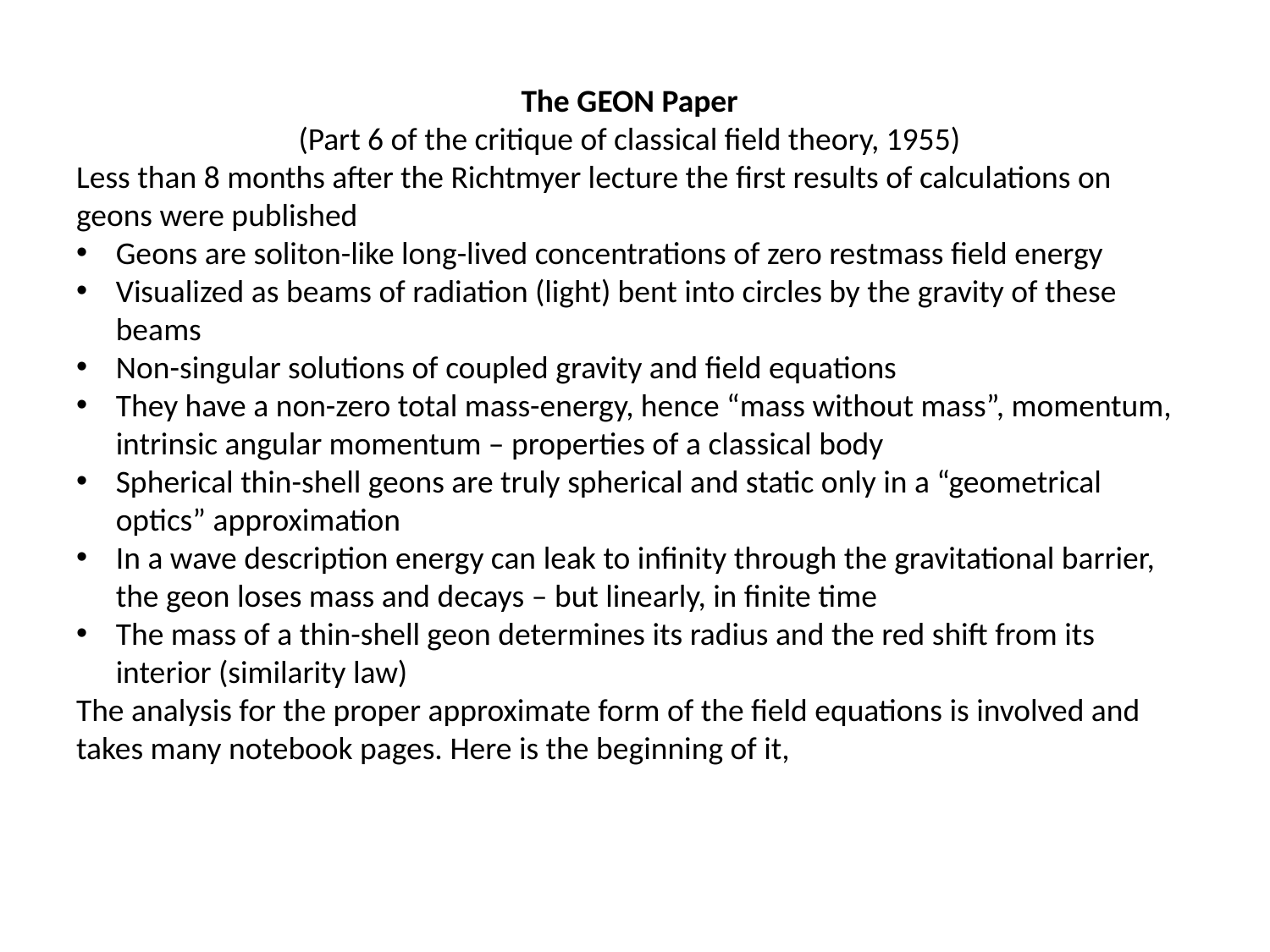

The GEON Paper
(Part 6 of the critique of classical field theory, 1955)
Less than 8 months after the Richtmyer lecture the first results of calculations on geons were published
Geons are soliton-like long-lived concentrations of zero restmass field energy
Visualized as beams of radiation (light) bent into circles by the gravity of these beams
Non-singular solutions of coupled gravity and field equations
They have a non-zero total mass-energy, hence “mass without mass”, momentum, intrinsic angular momentum – properties of a classical body
Spherical thin-shell geons are truly spherical and static only in a “geometrical optics” approximation
In a wave description energy can leak to infinity through the gravitational barrier, the geon loses mass and decays – but linearly, in finite time
The mass of a thin-shell geon determines its radius and the red shift from its interior (similarity law)
The analysis for the proper approximate form of the field equations is involved and takes many notebook pages. Here is the beginning of it,